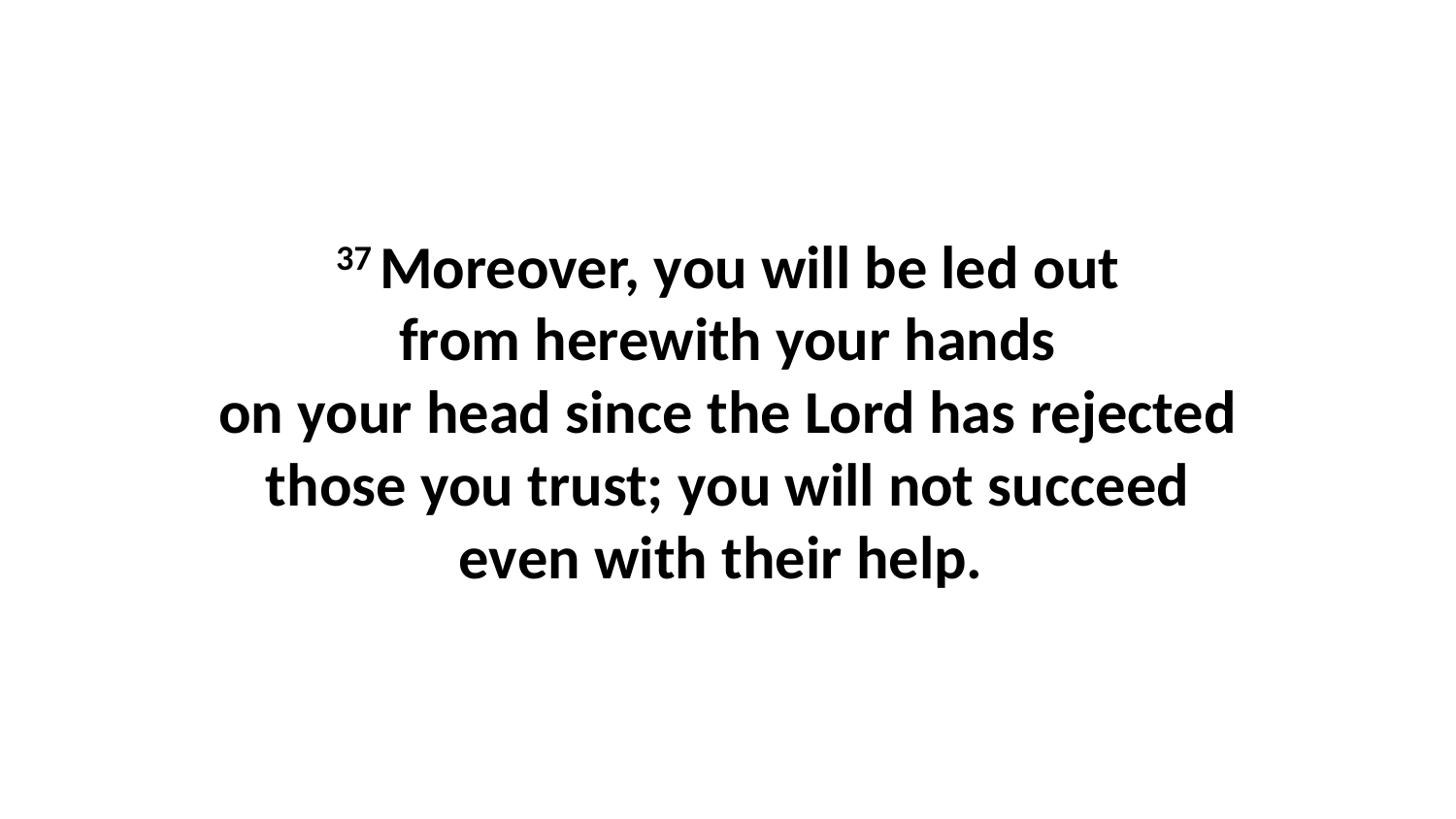

37 Moreover, you will be led out from herewith your hands on your head since the Lord has rejected those you trust; you will not succeed even with their help.